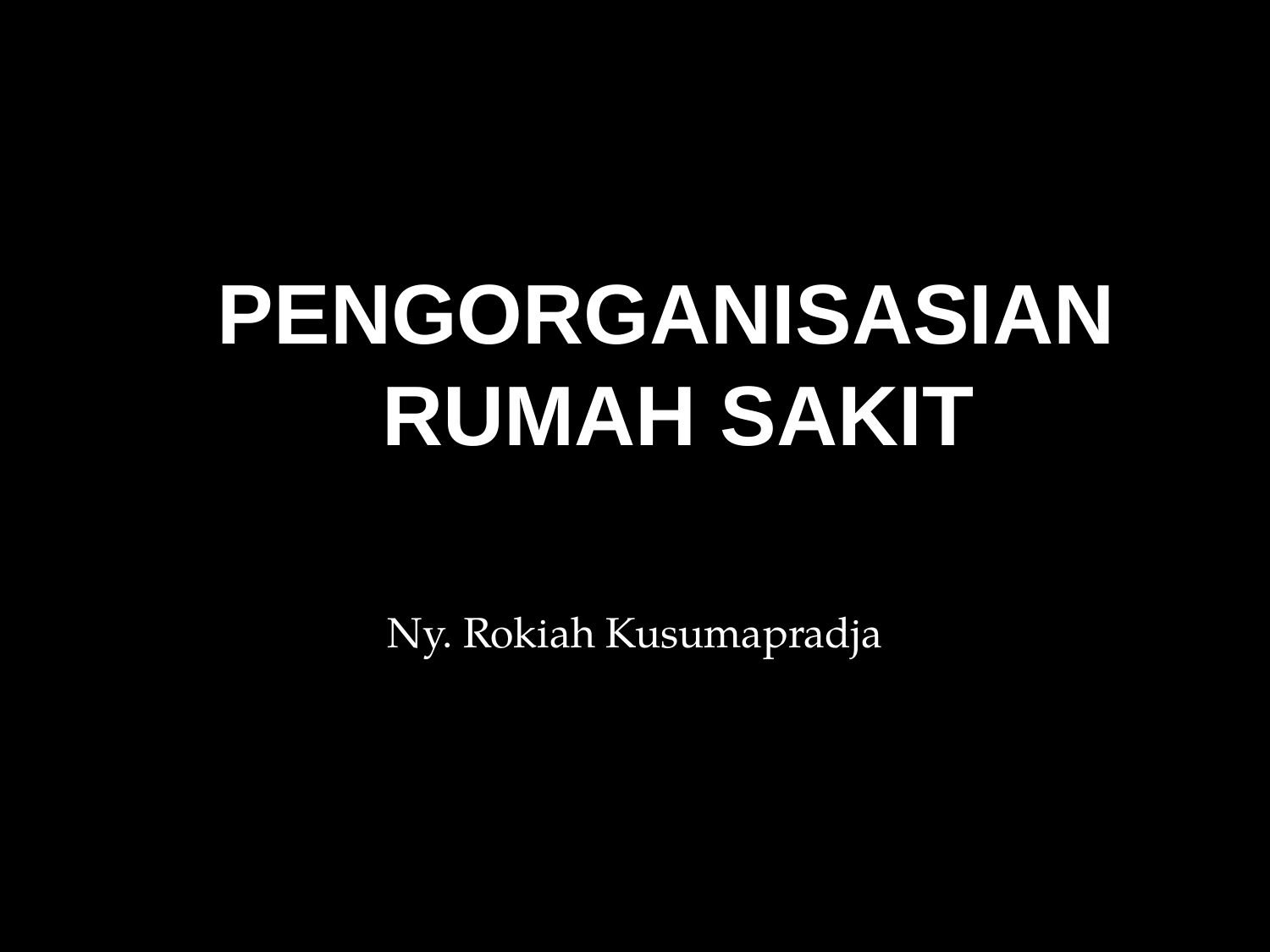

# PENGORGANISASIAN RUMAH SAKIT

Ny. Rokiah Kusumapradja